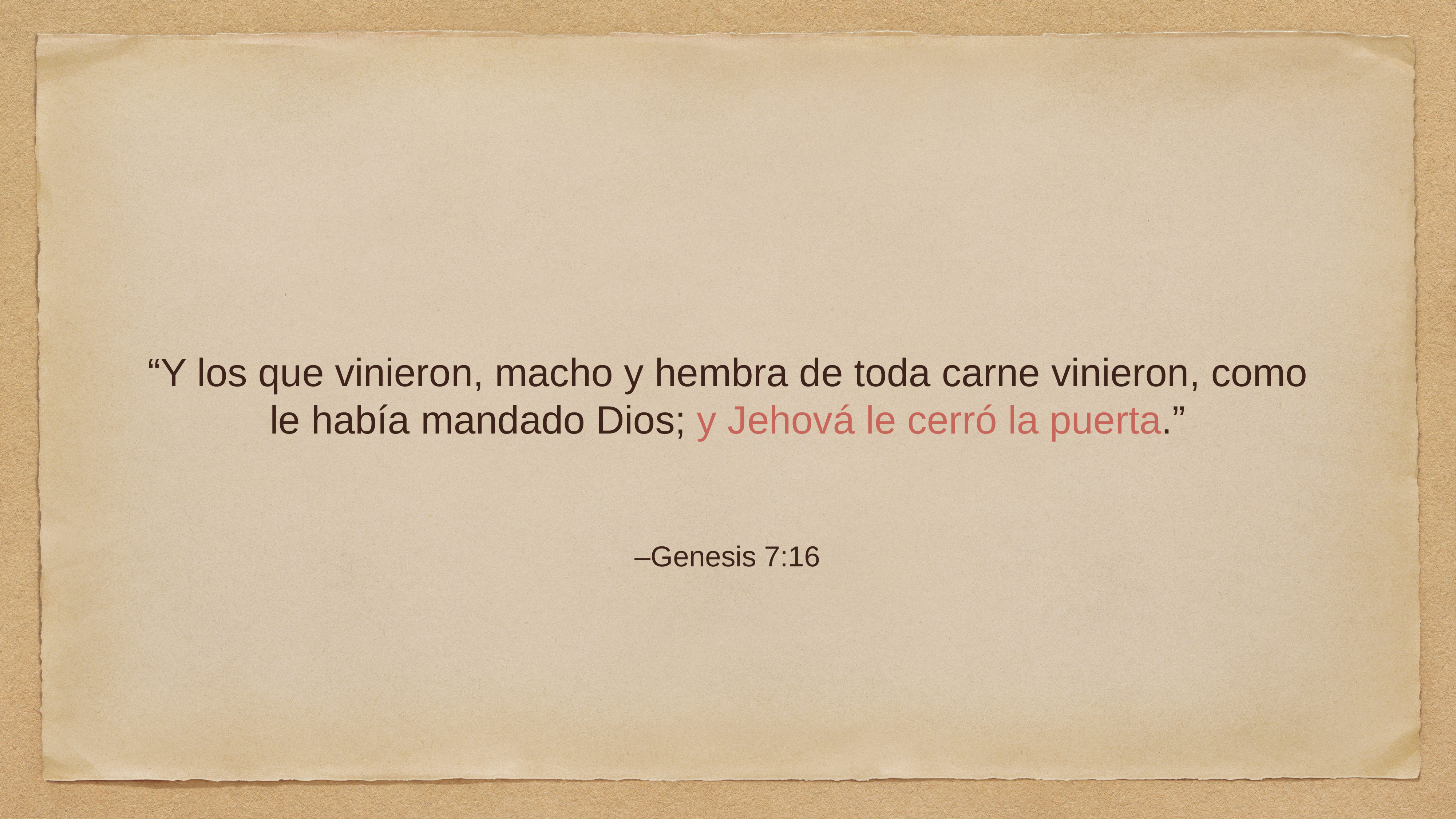

“Y los que vinieron, macho y hembra de toda carne vinieron, como le había mandado Dios; y Jehová le cerró la puerta.”
–Genesis 7:16